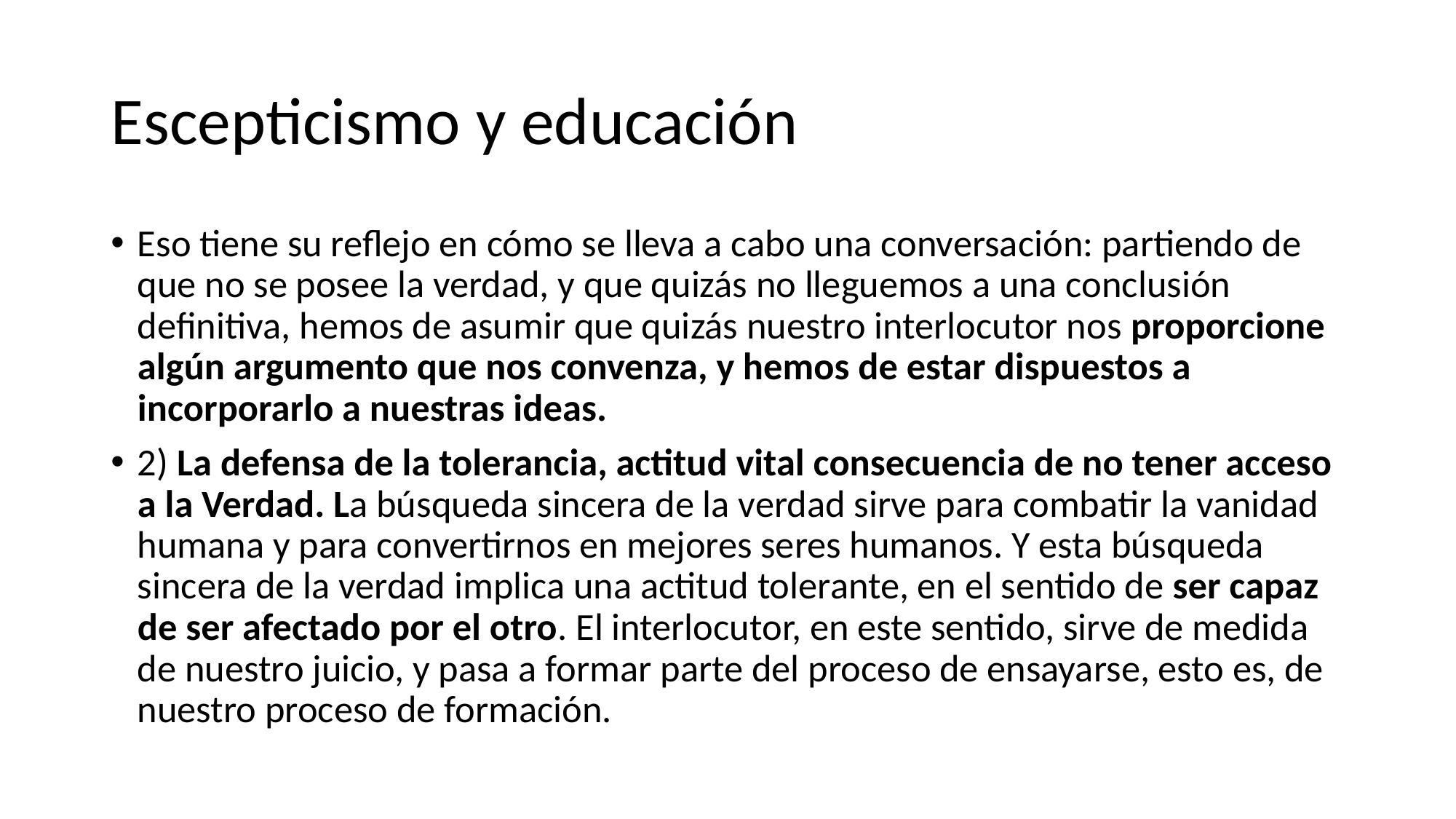

# Escepticismo y educación
Eso tiene su reflejo en cómo se lleva a cabo una conversación: partiendo de que no se posee la verdad, y que quizás no lleguemos a una conclusión definitiva, hemos de asumir que quizás nuestro interlocutor nos proporcione algún argumento que nos convenza, y hemos de estar dispuestos a incorporarlo a nuestras ideas.
2) La defensa de la tolerancia, actitud vital consecuencia de no tener acceso a la Verdad. La búsqueda sincera de la verdad sirve para combatir la vanidad humana y para convertirnos en mejores seres humanos. Y esta búsqueda sincera de la verdad implica una actitud tolerante, en el sentido de ser capaz de ser afectado por el otro. El interlocutor, en este sentido, sirve de medida de nuestro juicio, y pasa a formar parte del proceso de ensayarse, esto es, de nuestro proceso de formación.